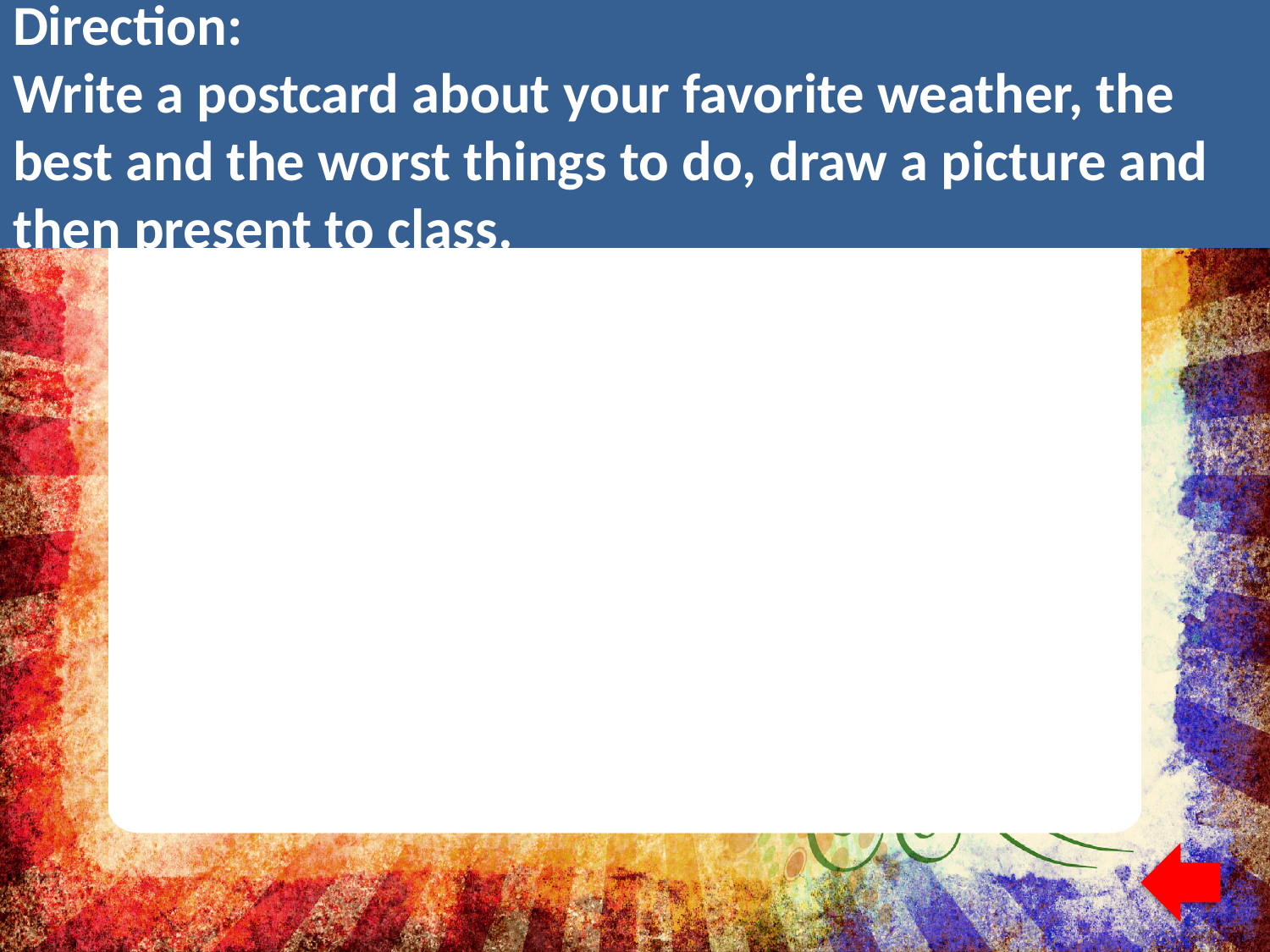

# Direction: Write a postcard about your favorite weather, the best and the worst things to do, draw a picture and then present to class.